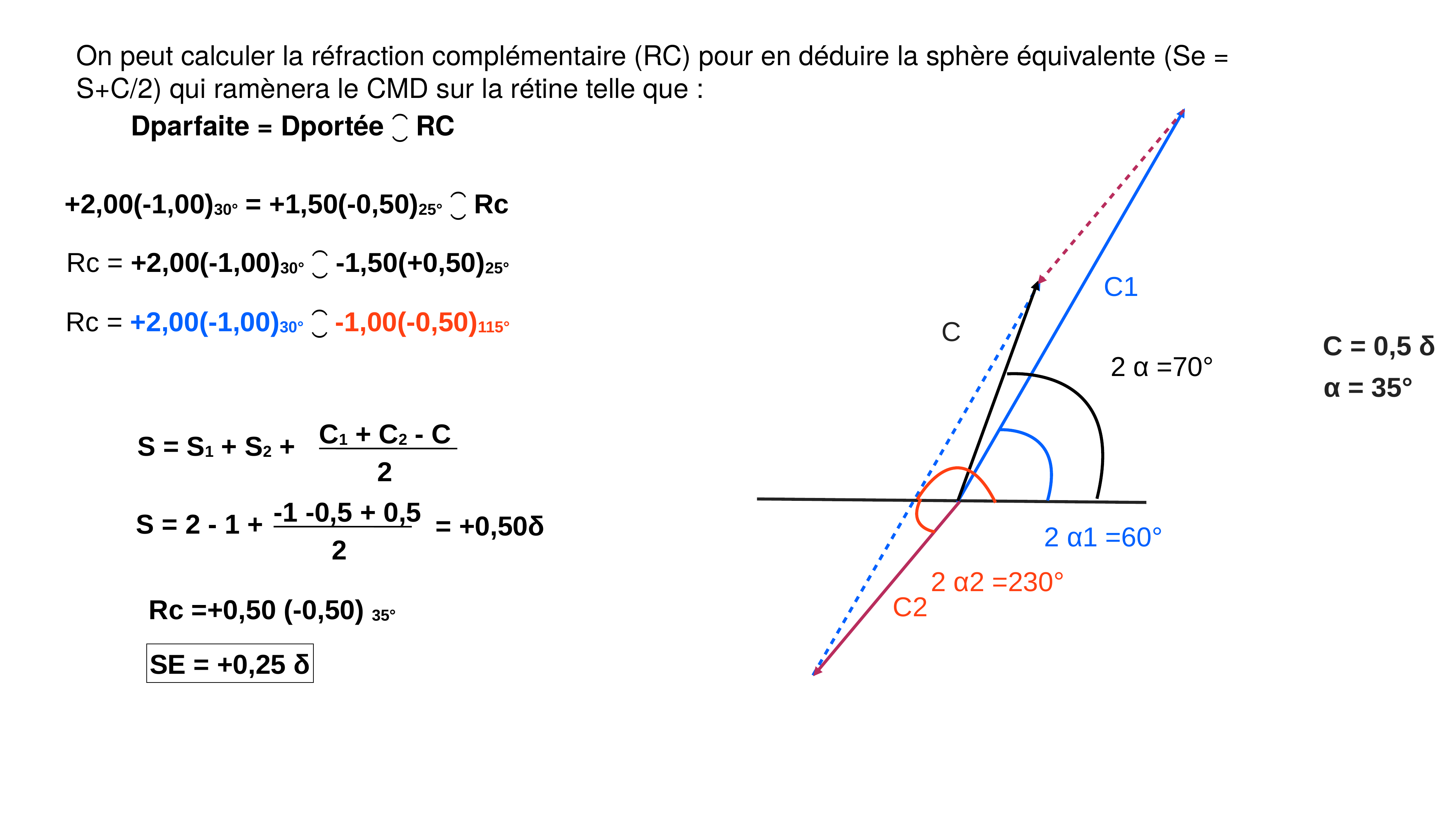

On peut calculer la réfraction complémentaire (RC) pour en déduire la sphère équivalente (Se =  S+C/2) qui ramènera le CMD sur la rétine telle que :
	Dparfaite = Dportée ⁐ RC

C1

2 α1 =60°

+2,00(-1,00)30° = +1,50(-0,50)25° ⁐ Rc
Rc = +2,00(-1,00)30° ⁐ -1,50(+0,50)25°

C
2 α =70°

Rc = +2,00(-1,00)30° ⁐ -1,00(-0,50)115°
C = 0,5 δ
α = 35°
C1 + C2 - C
S = S1 + S2 +

2

2 α2 =230°
C2
-1 -0,5 + 0,5
S = 2 - 1 +
= +0,50δ

2
Rc =+0,50 (-0,50) 35°
SE = +0,25 δ